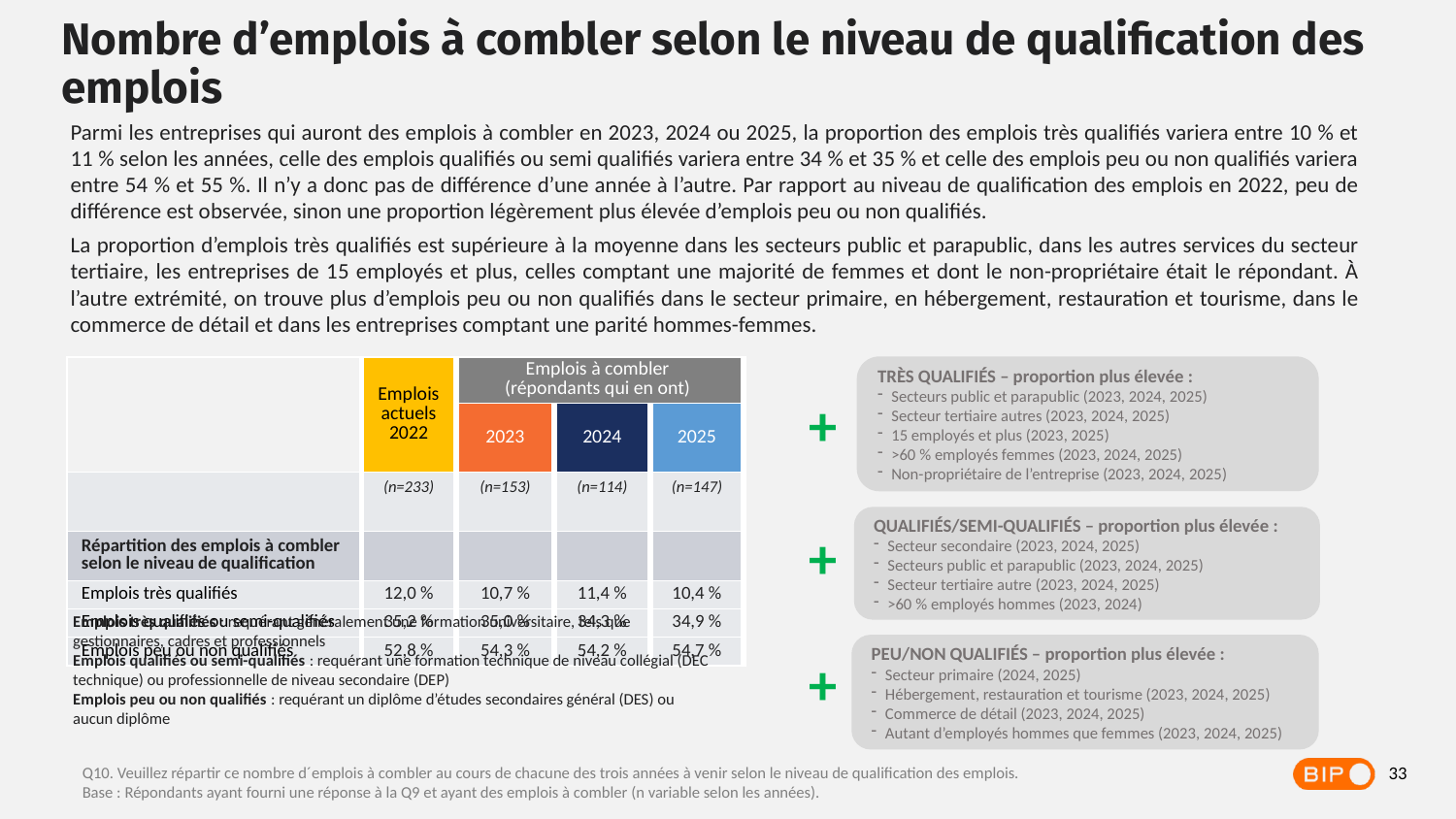

Nombre d’emplois à combler selon le niveau de qualification des emplois
Parmi les entreprises qui auront des emplois à combler en 2023, 2024 ou 2025, la proportion des emplois très qualifiés variera entre 10 % et 11 % selon les années, celle des emplois qualifiés ou semi qualifiés variera entre 34 % et 35 % et celle des emplois peu ou non qualifiés variera entre 54 % et 55 %. Il n’y a donc pas de différence d’une année à l’autre. Par rapport au niveau de qualification des emplois en 2022, peu de différence est observée, sinon une proportion légèrement plus élevée d’emplois peu ou non qualifiés.
La proportion d’emplois très qualifiés est supérieure à la moyenne dans les secteurs public et parapublic, dans les autres services du secteur tertiaire, les entreprises de 15 employés et plus, celles comptant une majorité de femmes et dont le non-propriétaire était le répondant. À l’autre extrémité, on trouve plus d’emplois peu ou non qualifiés dans le secteur primaire, en hébergement, restauration et tourisme, dans le commerce de détail et dans les entreprises comptant une parité hommes-femmes.
TRÈS QUALIFIÉS – proportion plus élevée :
Secteurs public et parapublic (2023, 2024, 2025)
Secteur tertiaire autres (2023, 2024, 2025)
15 employés et plus (2023, 2025)
>60 % employés femmes (2023, 2024, 2025)
Non-propriétaire de l’entreprise (2023, 2024, 2025)
|  | Emplois actuels 2022 | Emplois à combler (répondants qui en ont) |  |  |
| --- | --- | --- | --- | --- |
|  |  | 2023 | 2024 | 2025 |
|  | (n=233) | (n=153) | (n=114) | (n=147) |
| Répartition des emplois à combler selon le niveau de qualification |  |  |  |  |
| Emplois très qualifiés | 12,0 % | 10,7 % | 11,4 % | 10,4 % |
| Emplois qualifiés ou semi-qualifiés | 35,2 % | 35,0 % | 34,3 % | 34,9 % |
| Emplois peu ou non qualifiés | 52,8 % | 54,3 % | 54,2 % | 54,7 % |
+
QUALIFIÉS/SEMI-QUALIFIÉS – proportion plus élevée :
Secteur secondaire (2023, 2024, 2025)
Secteurs public et parapublic (2023, 2024, 2025)
Secteur tertiaire autre (2023, 2024, 2025)
>60 % employés hommes (2023, 2024)
+
Emplois très qualifiés : requérant généralement une formation universitaire, tels que gestionnaires, cadres et professionnels
Emplois qualifiés ou semi-qualifiés : requérant une formation technique de niveau collégial (DEC technique) ou professionnelle de niveau secondaire (DEP)
Emplois peu ou non qualifiés : requérant un diplôme d’études secondaires général (DES) ou aucun diplôme
PEU/NON QUALIFIÉS – proportion plus élevée :
Secteur primaire (2024, 2025)
Hébergement, restauration et tourisme (2023, 2024, 2025)
Commerce de détail (2023, 2024, 2025)
Autant d’employés hommes que femmes (2023, 2024, 2025)
+
33
Q10. Veuillez répartir ce nombre d´emplois à combler au cours de chacune des trois années à venir selon le niveau de qualification des emplois.
Base : Répondants ayant fourni une réponse à la Q9 et ayant des emplois à combler (n variable selon les années).